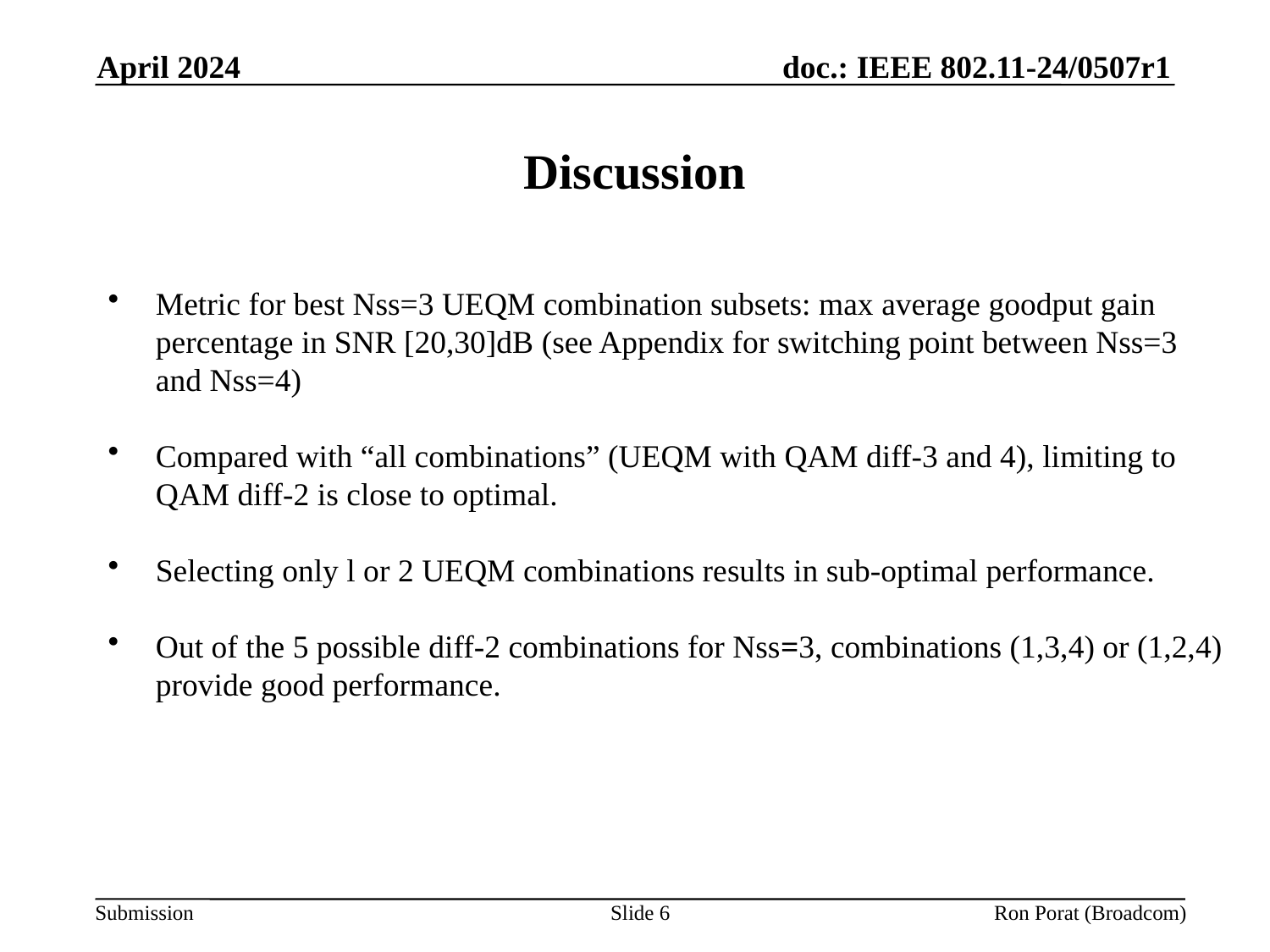

April 2024
# Discussion

Metric for best Nss=3 UEQM combination subsets: max average goodput gain percentage in SNR [20,30]dB (see Appendix for switching point between Nss=3 and Nss=4)

Compared with “all combinations” (UEQM with QAM diff-3 and 4), limiting to QAM diff-2 is close to optimal.

Selecting only l or 2 UEQM combinations results in sub-optimal performance.

Out of the 5 possible diff-2 combinations for Nss=3, combinations (1,3,4) or (1,2,4) provide good performance.

Slide 6
Ron Porat (Broadcom)